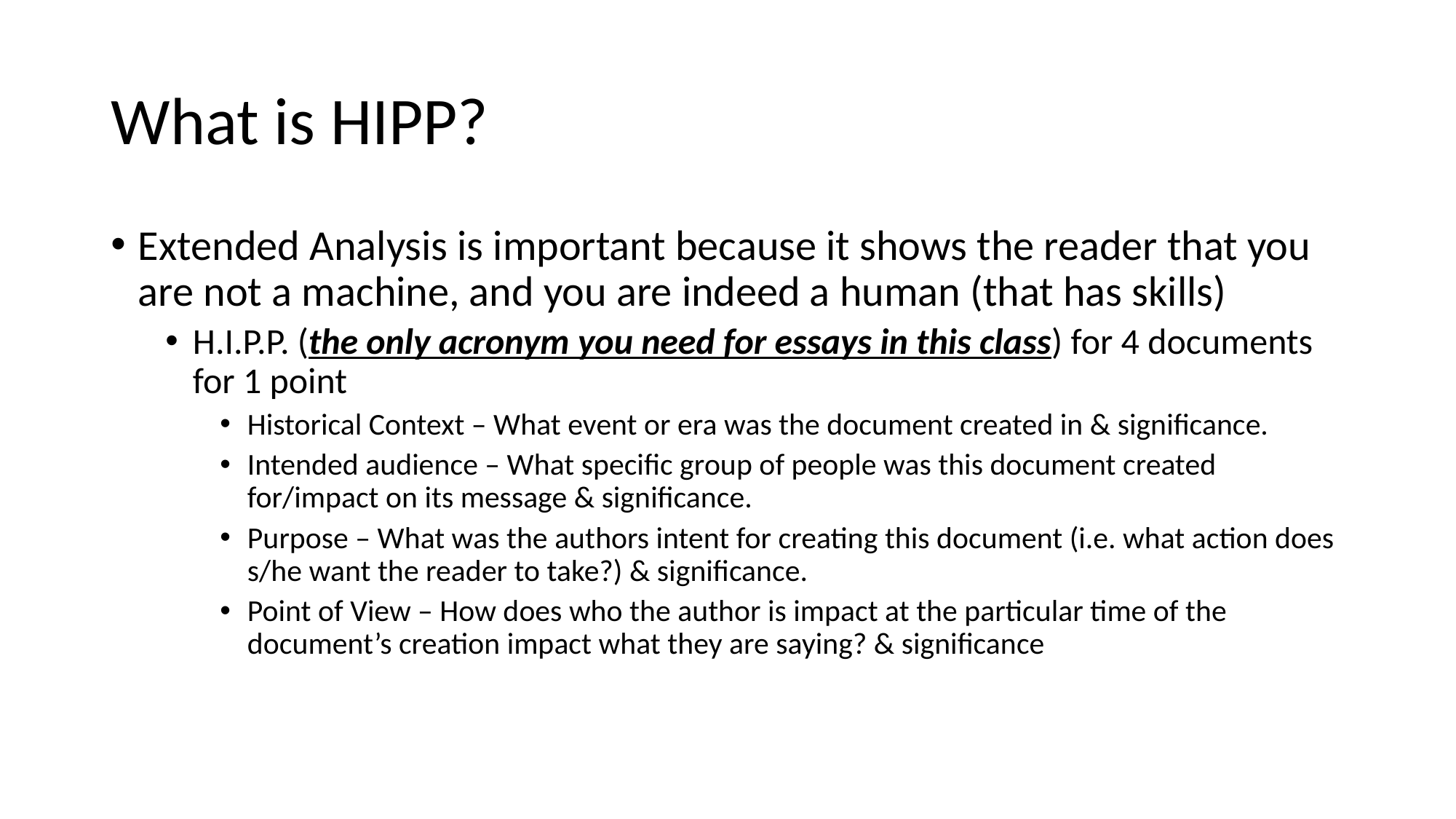

# What is HIPP?
Extended Analysis is important because it shows the reader that you are not a machine, and you are indeed a human (that has skills)
H.I.P.P. (the only acronym you need for essays in this class) for 4 documents for 1 point
Historical Context – What event or era was the document created in & significance.
Intended audience – What specific group of people was this document created for/impact on its message & significance.
Purpose – What was the authors intent for creating this document (i.e. what action does s/he want the reader to take?) & significance.
Point of View – How does who the author is impact at the particular time of the document’s creation impact what they are saying? & significance